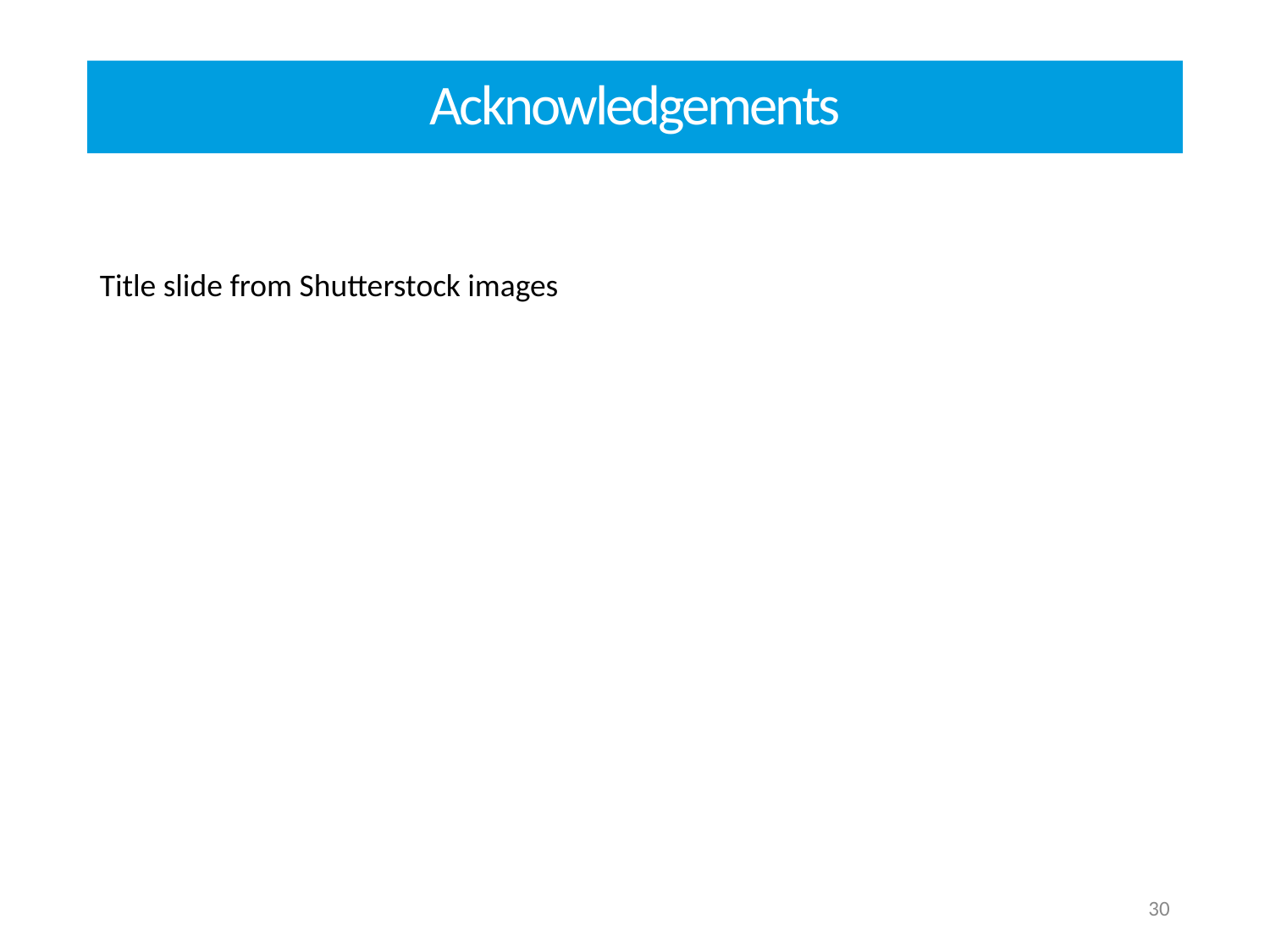

Acknowledgements
Title slide from Shutterstock images
30